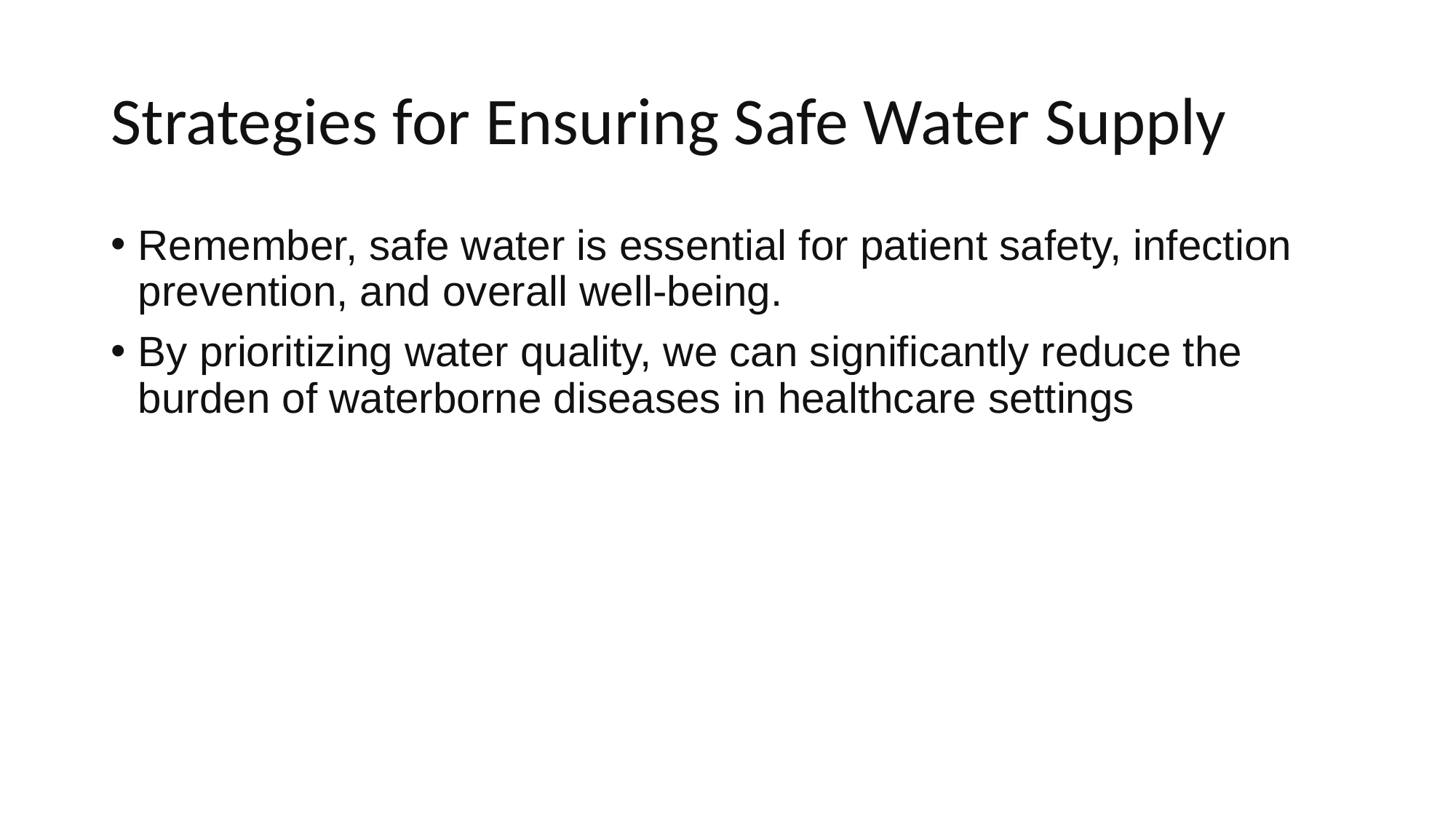

# Strategies for Ensuring Safe Water Supply
Remember, safe water is essential for patient safety, infection prevention, and overall well-being.
By prioritizing water quality, we can significantly reduce the burden of waterborne diseases in healthcare settings